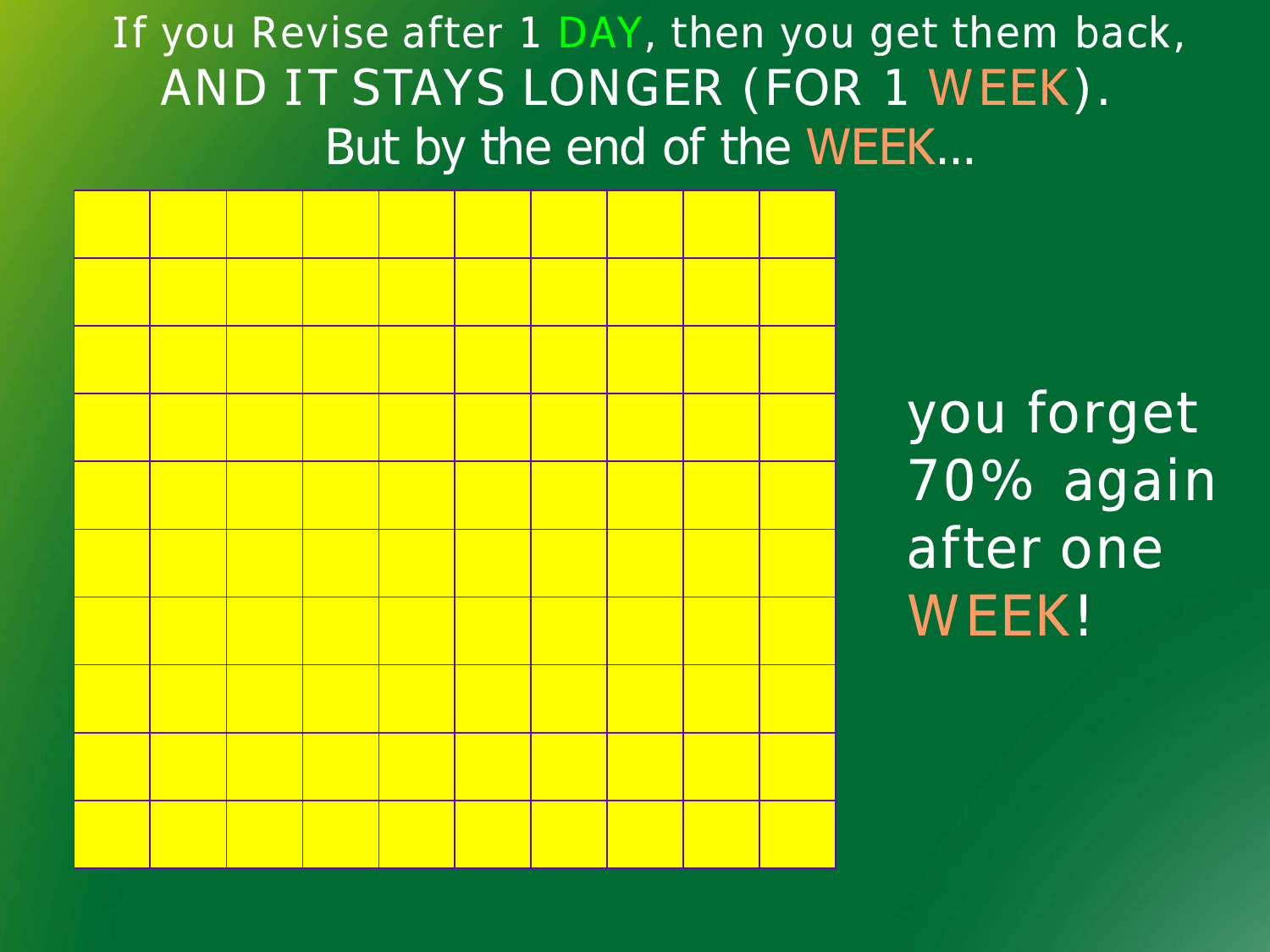

# If you Revise after 1 DAY, then you get them back, AND IT STAYS LONGER (FOR 1 WEEK). But by the end of the WEEK…
|  |  |  |  |  |  |  |  |  |  |
| --- | --- | --- | --- | --- | --- | --- | --- | --- | --- |
|  |  |  |  |  |  |  |  |  |  |
|  |  |  |  |  |  |  |  |  |  |
|  |  |  |  |  |  |  |  |  |  |
|  |  |  |  |  |  |  |  |  |  |
|  |  |  |  |  |  |  |  |  |  |
|  |  |  |  |  |  |  |  |  |  |
|  |  |  |  |  |  |  |  |  |  |
|  |  |  |  |  |  |  |  |  |  |
|  |  |  |  |  |  |  |  |  |  |
|  |  |  |  |  |  |  |  |  |  |
| --- | --- | --- | --- | --- | --- | --- | --- | --- | --- |
|  |  |  |  |  |  |  |  |  |  |
|  |  |  |  |  |  |  |  |  |  |
|  |  |  |  |  |  |  |  |  |  |
|  |  |  |  |  |  |  |  |  |  |
|  |  |  |  |  |  |  |  |  |  |
|  |  |  |  |  |  |  |  |  |  |
|  |  |  |  |  |  |  |  |  |  |
|  |  |  |  |  |  |  |  |  |  |
|  |  |  |  |  |  |  |  |  |  |
you forget 70% again after one WEEK!